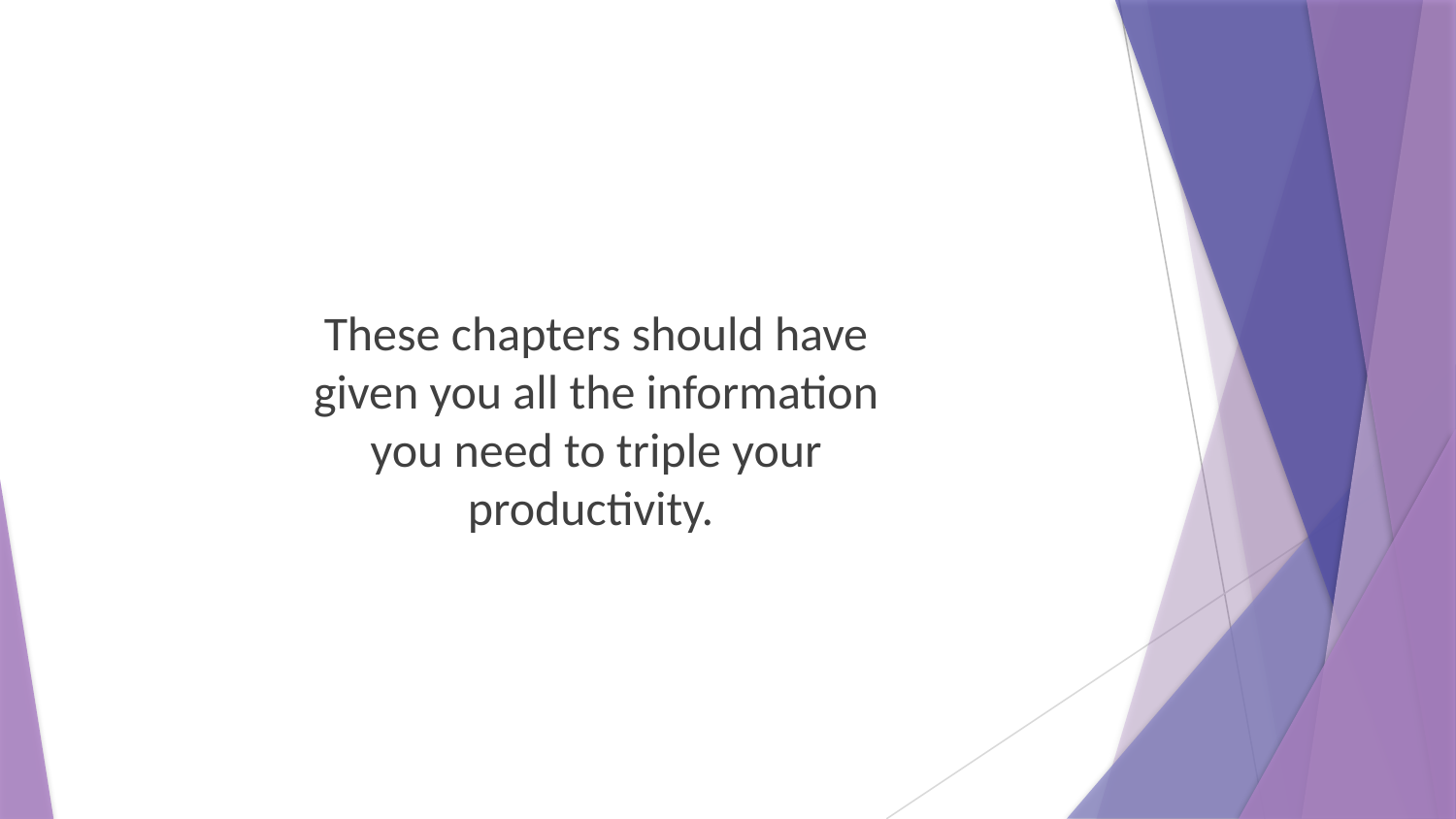

These chapters should have given you all the information you need to triple your productivity.